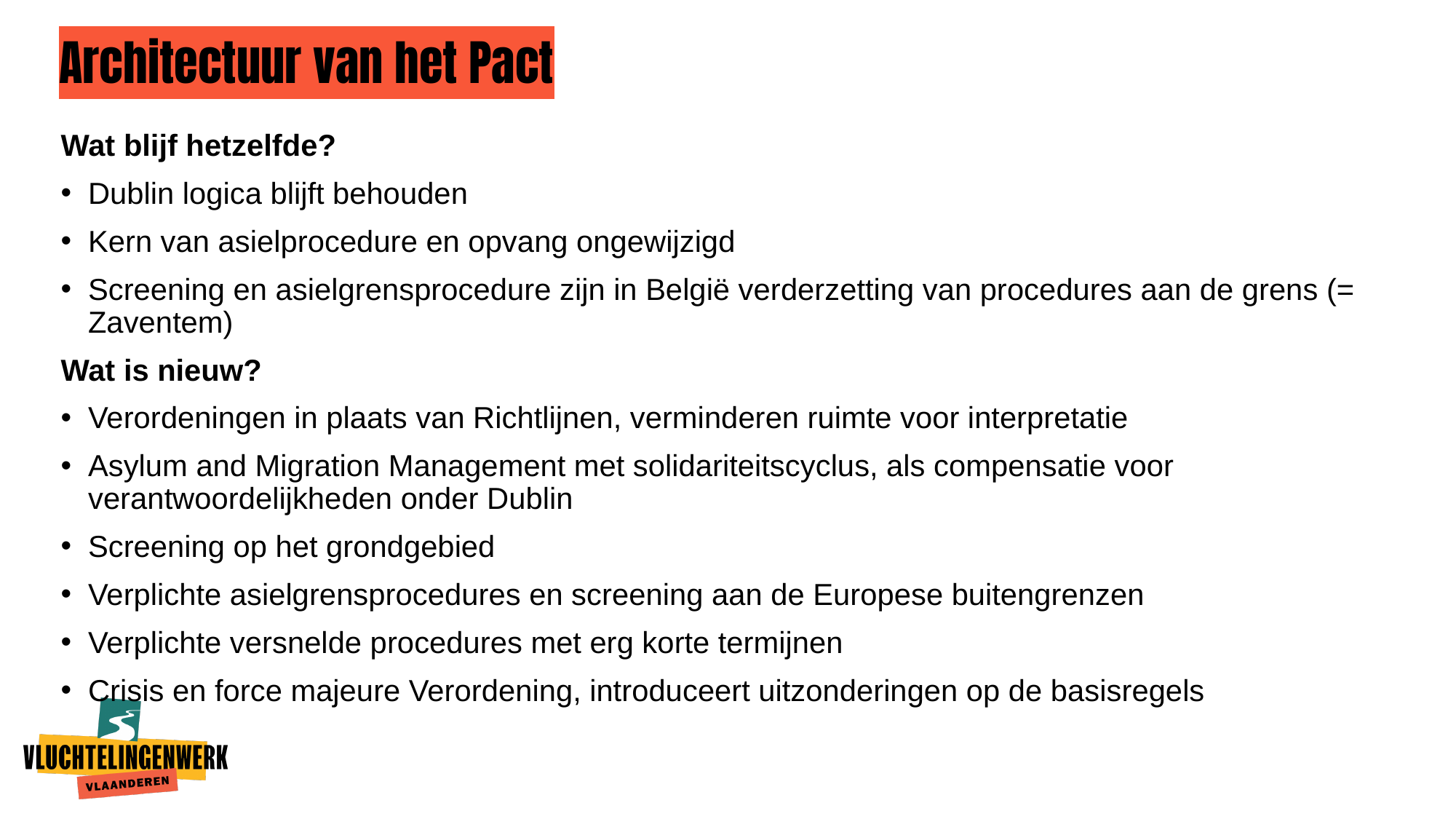

# Architectuur van het Pact
Wat blijf hetzelfde?
Dublin logica blijft behouden
Kern van asielprocedure en opvang ongewijzigd
Screening en asielgrensprocedure zijn in België verderzetting van procedures aan de grens (= Zaventem)
Wat is nieuw?
Verordeningen in plaats van Richtlijnen, verminderen ruimte voor interpretatie
Asylum and Migration Management met solidariteitscyclus, als compensatie voor verantwoordelijkheden onder Dublin
Screening op het grondgebied
Verplichte asielgrensprocedures en screening aan de Europese buitengrenzen
Verplichte versnelde procedures met erg korte termijnen
Crisis en force majeure Verordening, introduceert uitzonderingen op de basisregels